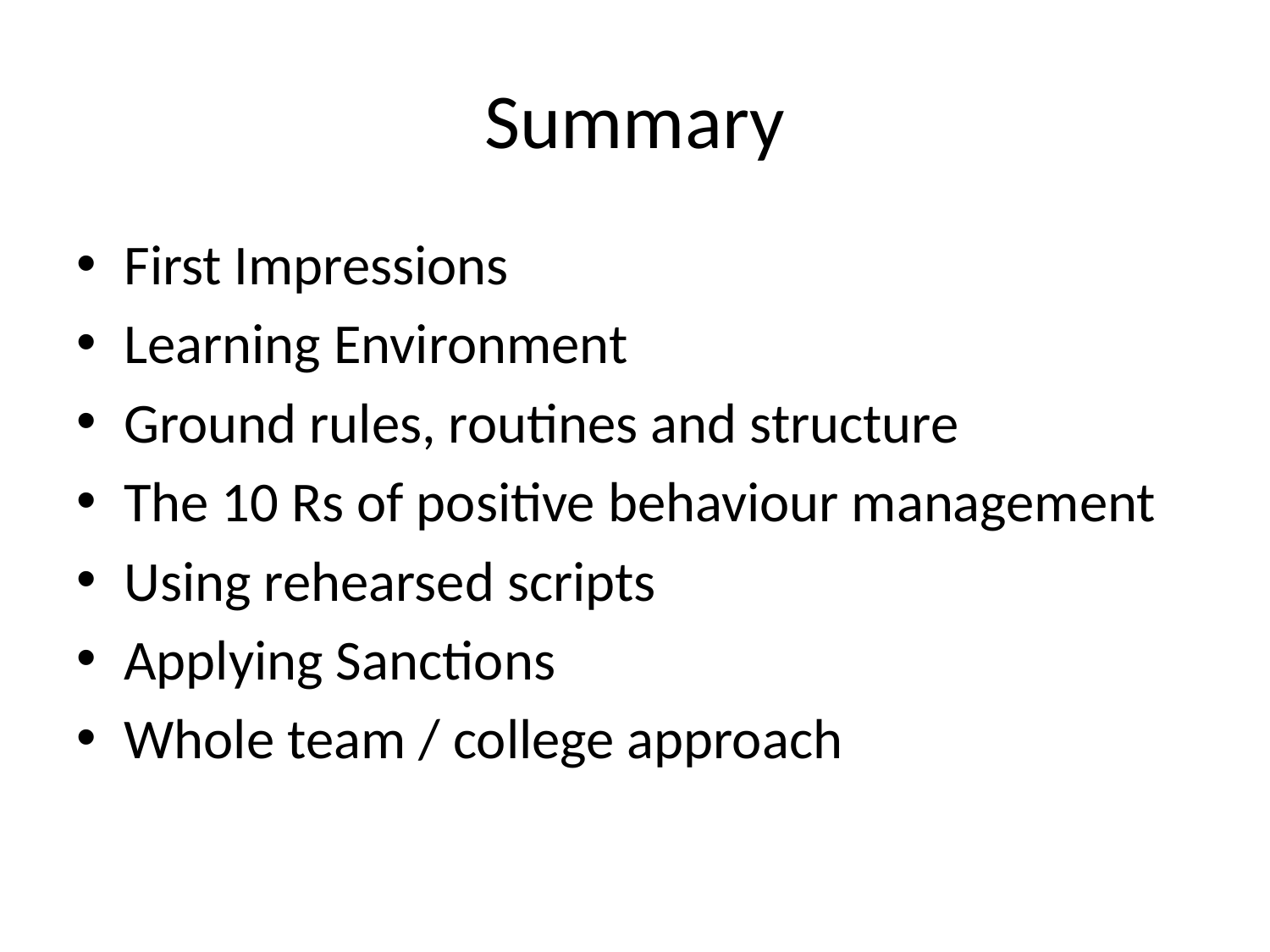

# Summary
First Impressions
Learning Environment
Ground rules, routines and structure
The 10 Rs of positive behaviour management
Using rehearsed scripts
Applying Sanctions
Whole team / college approach